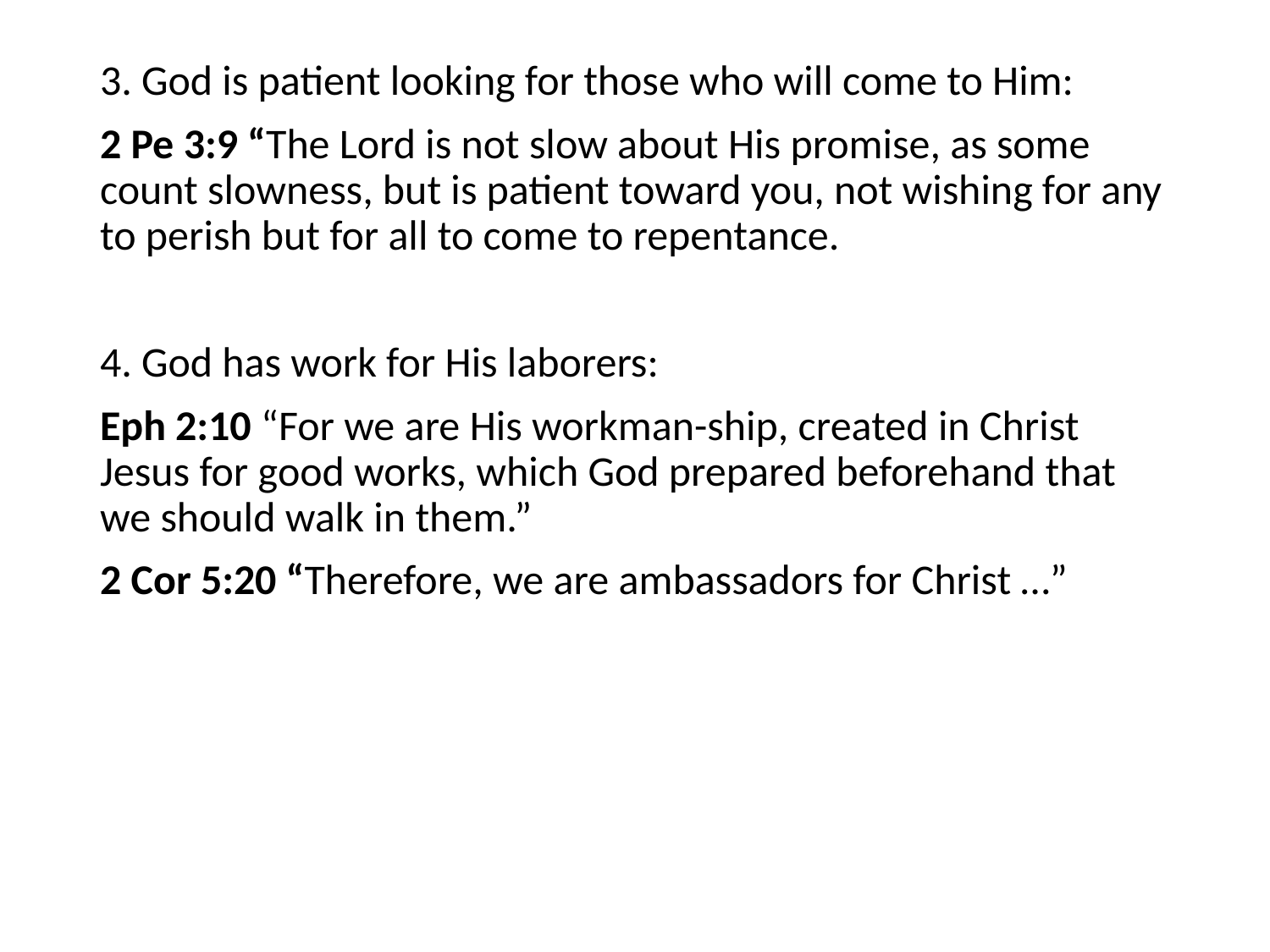

#
3. God is patient looking for those who will come to Him:
2 Pe 3:9 “The Lord is not slow about His promise, as some count slowness, but is patient toward you, not wishing for any to perish but for all to come to repentance.

4. God has work for His laborers:
Eph 2:10 “For we are His workman-ship, created in Christ Jesus for good works, which God prepared beforehand that we should walk in them.”
2 Cor 5:20 “Therefore, we are ambassadors for Christ …”